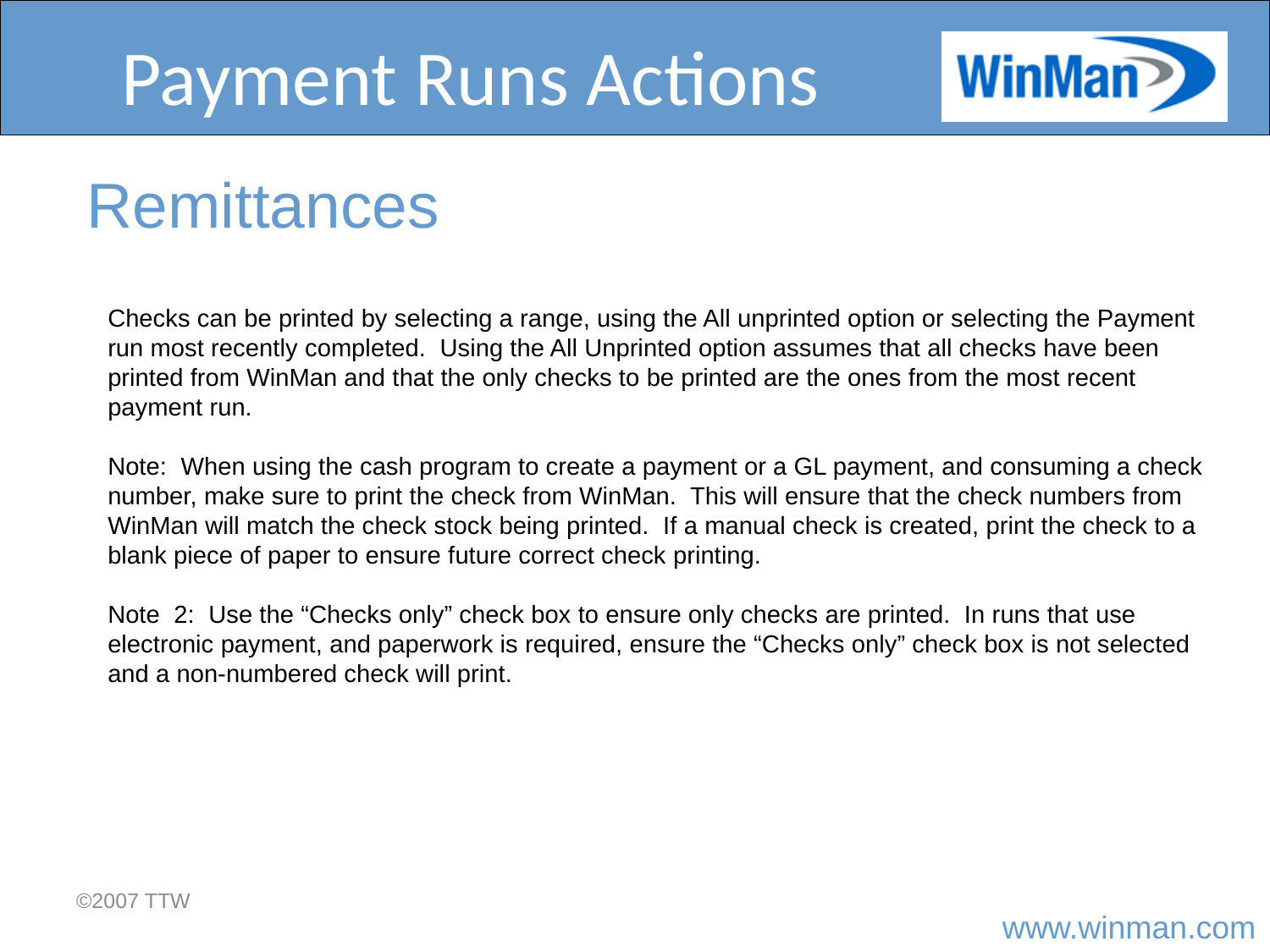

# Payment Runs Actions
Remittances
Checks can be printed by selecting a range, using the All unprinted option or selecting the Payment run most recently completed.  Using the All Unprinted option assumes that all checks have been printed from WinMan and that the only checks to be printed are the ones from the most recent payment run.

Note:  When using the cash program to create a payment or a GL payment, and consuming a check number, make sure to print the check from WinMan.  This will ensure that the check numbers from WinMan will match the check stock being printed.  If a manual check is created, print the check to a blank piece of paper to ensure future correct check printing.

Note  2:  Use the “Checks only” check box to ensure only checks are printed.  In runs that use electronic payment, and paperwork is required, ensure the “Checks only” check box is not selected and a non-numbered check will print.

©2007 TTW